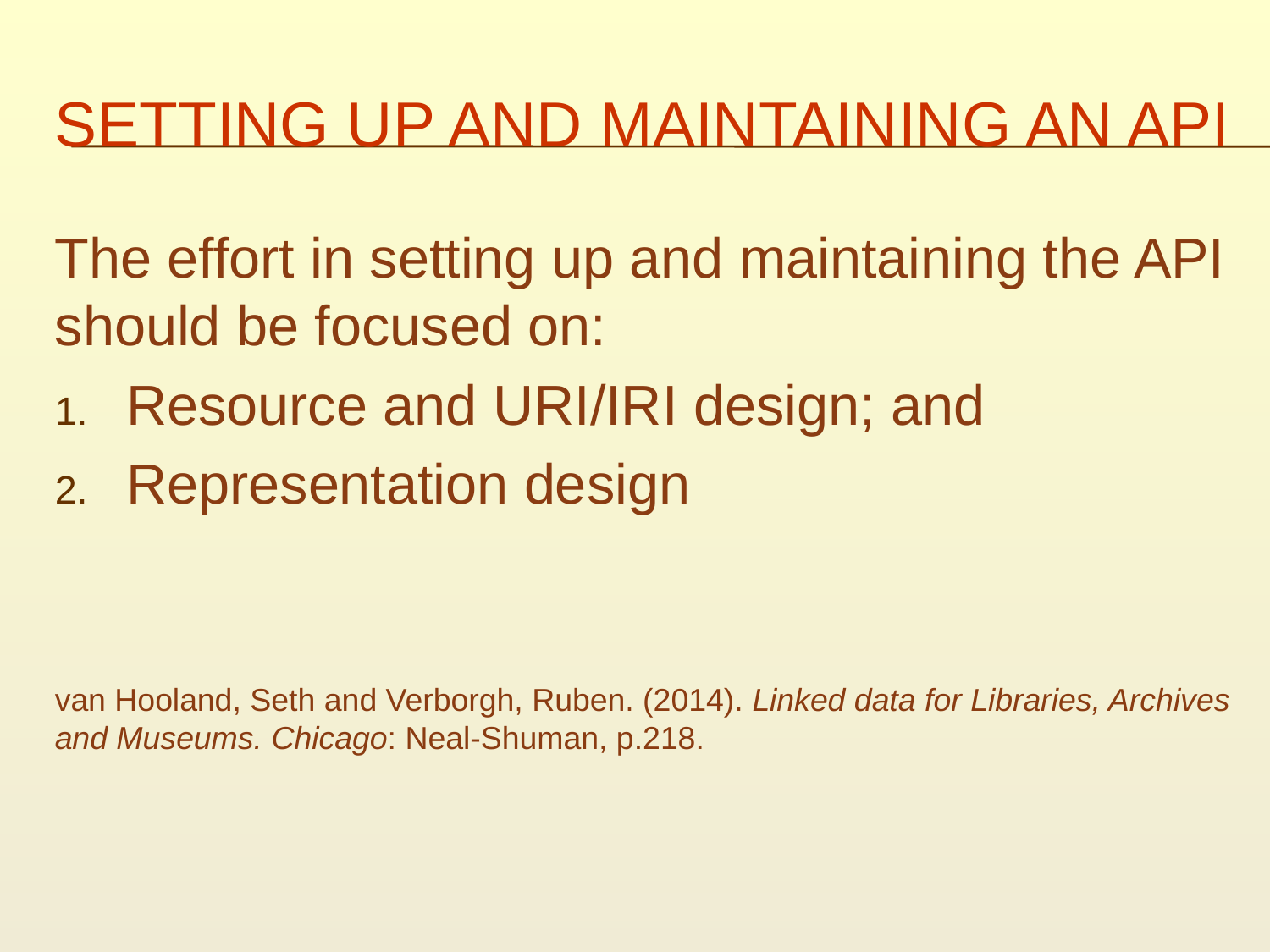

# Setting up and maintaining an api
The effort in setting up and maintaining the API should be focused on:
Resource and URI/IRI design; and
Representation design

van Hooland, Seth and Verborgh, Ruben. (2014). Linked data for Libraries, Archives and Museums. Chicago: Neal-Shuman, p.218.